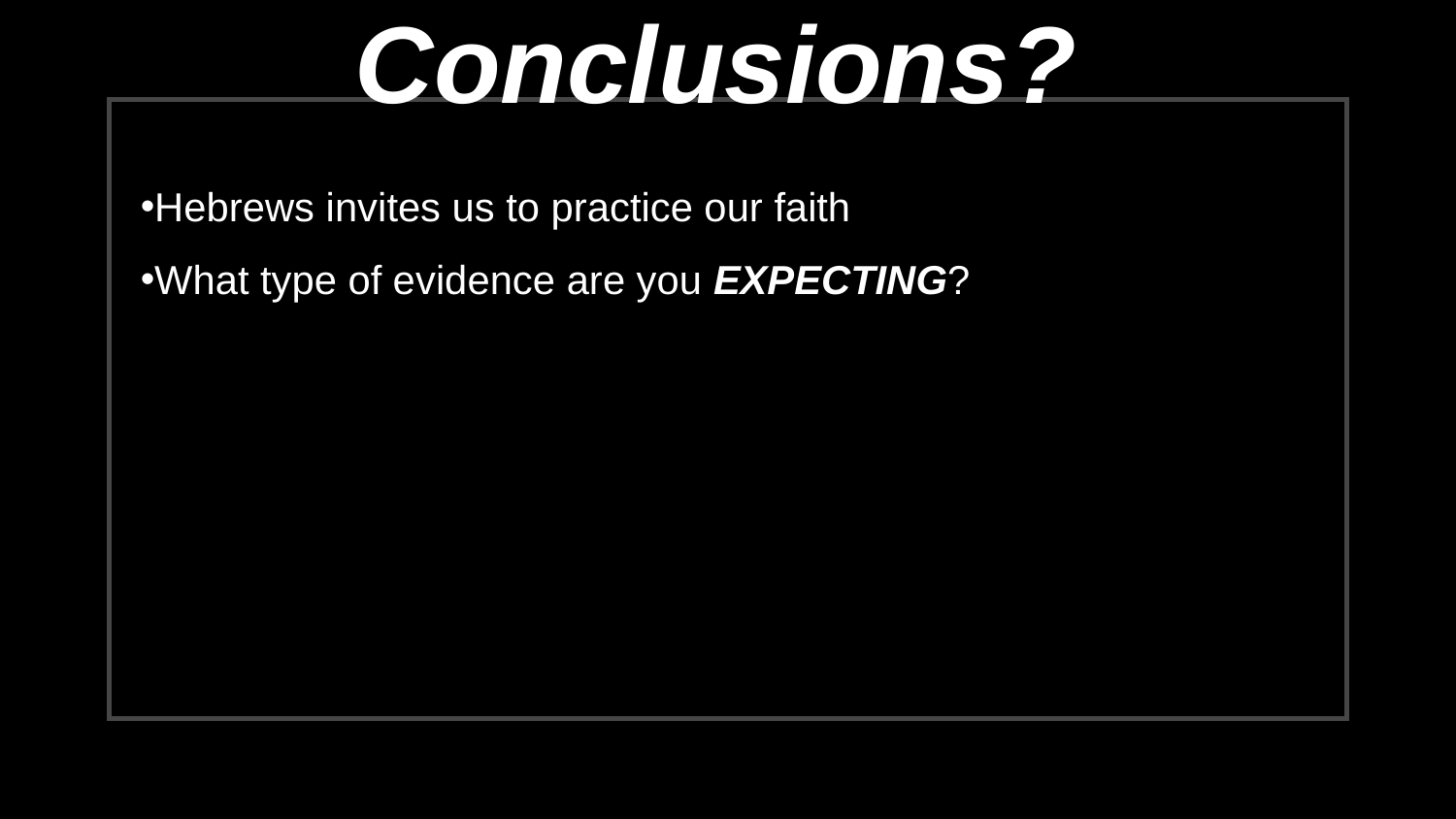

# Conclusions?

Hebrews invites us to practice our faith
What type of evidence are you EXPECTING?